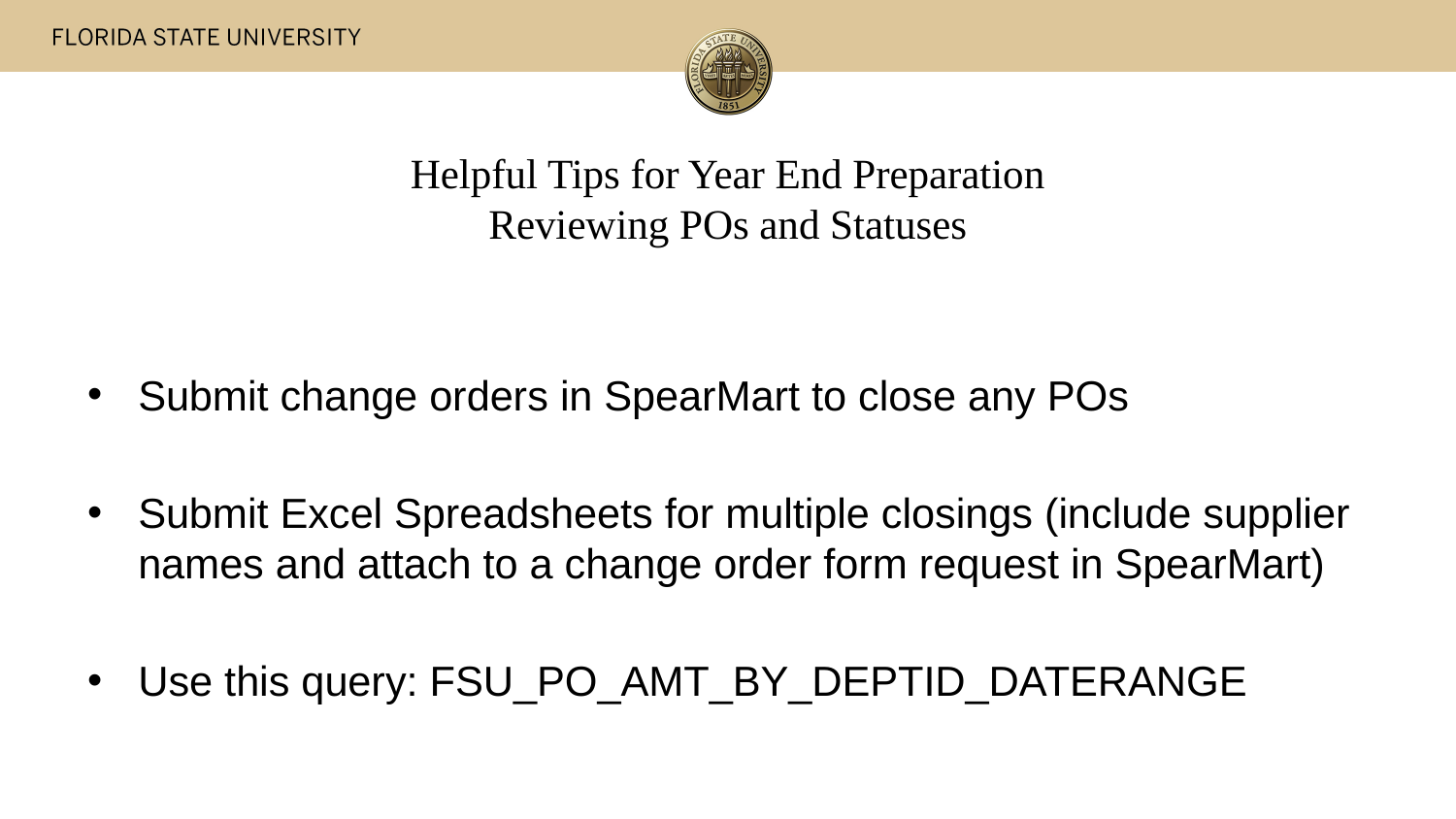

# Helpful Tips for Year End Preparation Reviewing POs and Statuses

Submit change orders in SpearMart to close any POs

Submit Excel Spreadsheets for multiple closings (include supplier names and attach to a change order form request in SpearMart)

Use this query: FSU_PO_AMT_BY_DEPTID_DATERANGE